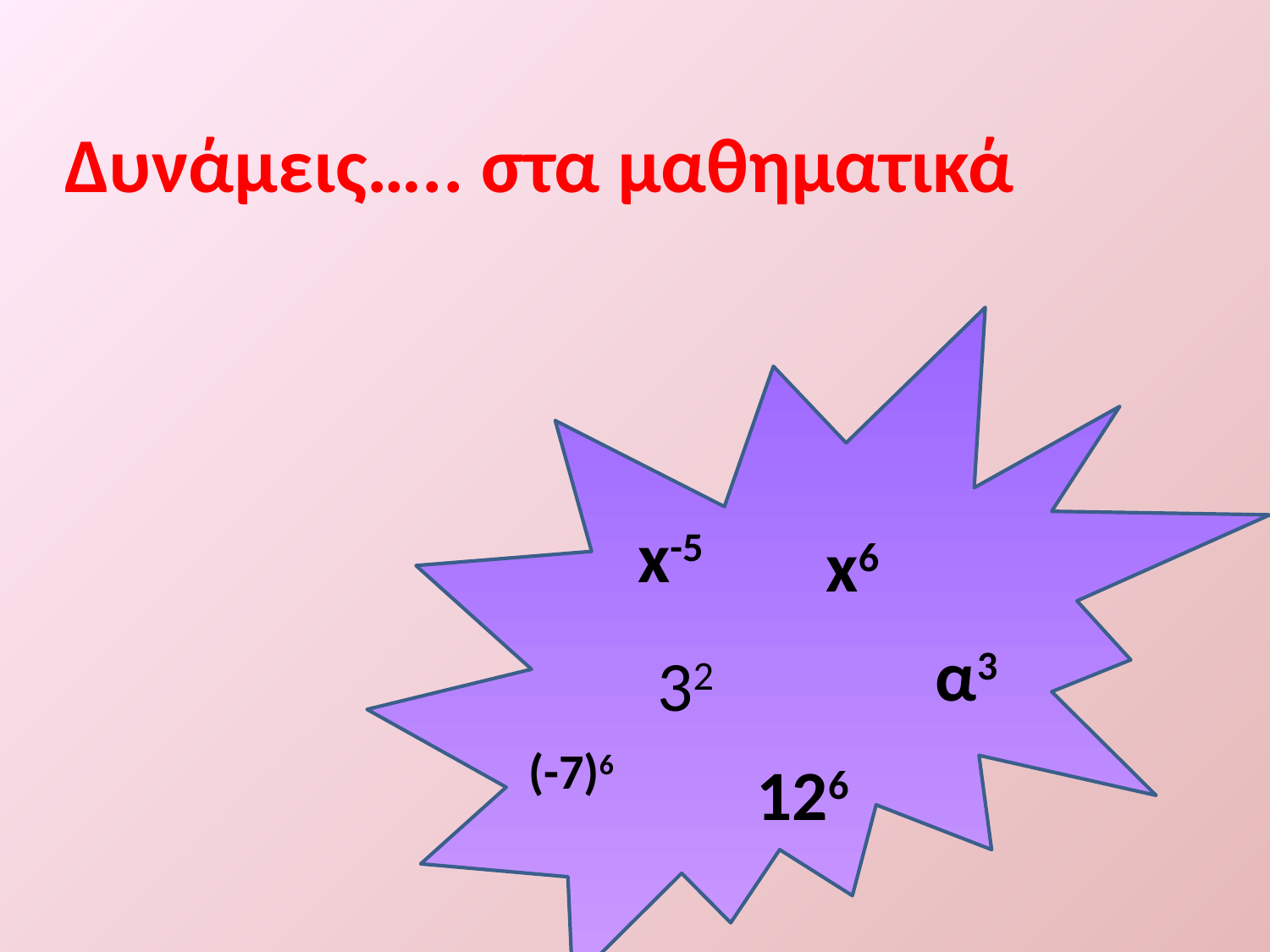

# Δυνάμεις….. στα μαθηματικά

x-5
x6
α3
32
(-7)6
126